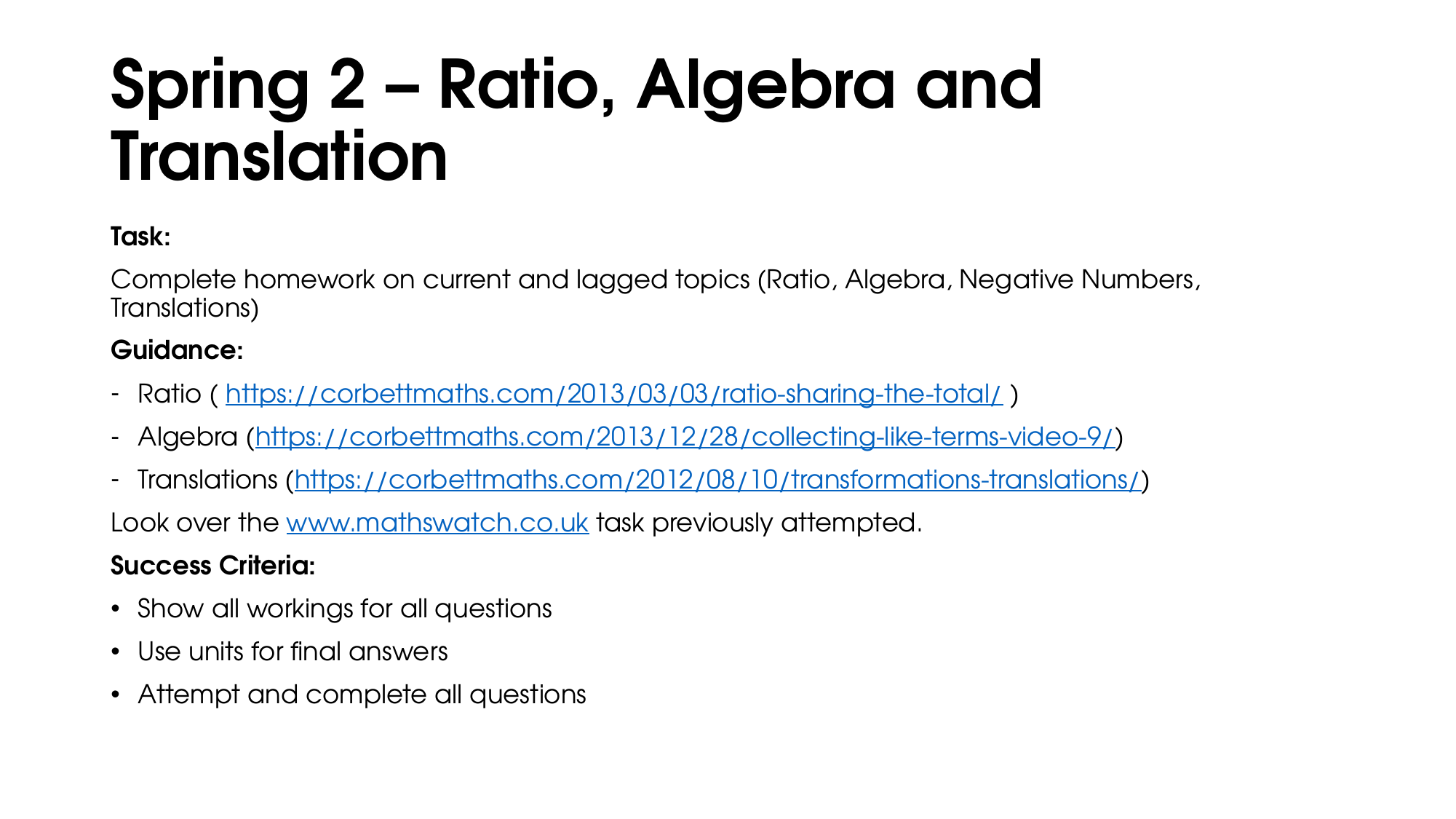

# Spring 2 – Ratio, Algebra and Translation
Task:
Complete homework on current and lagged topics (Ratio, Algebra, Negative Numbers, Translations)
Guidance:
Ratio ( https://corbettmaths.com/2013/03/03/ratio-sharing-the-total/ )
Algebra (https://corbettmaths.com/2013/12/28/collecting-like-terms-video-9/)
Translations (https://corbettmaths.com/2012/08/10/transformations-translations/)
Look over the www.mathswatch.co.uk task previously attempted.
Success Criteria:
Show all workings for all questions
Use units for final answers
Attempt and complete all questions